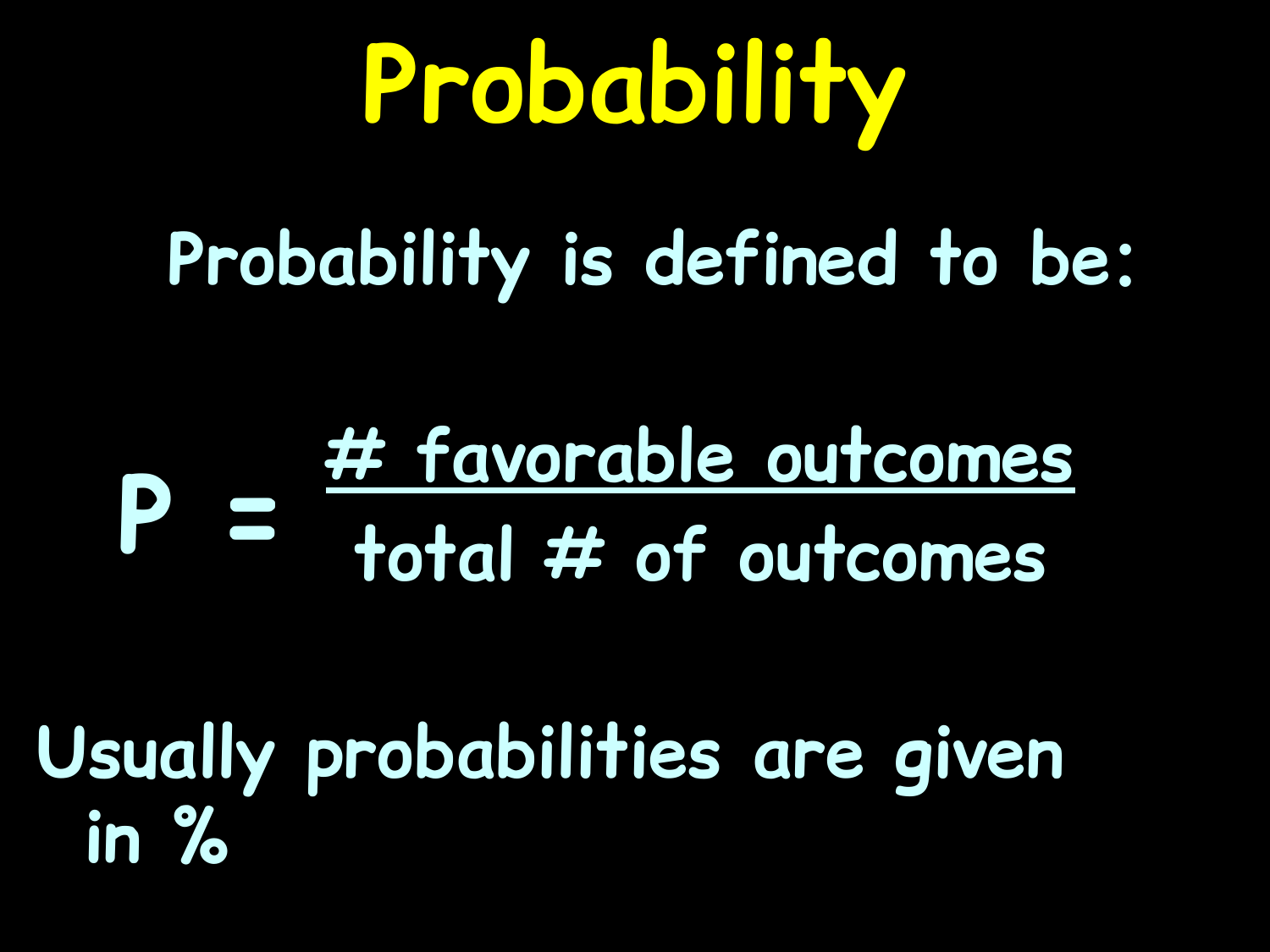

# Probability
 Probability is defined to be:

    # favorable outcomes
    total # of outcomes

Usually probabilities are given
	in %
  P =